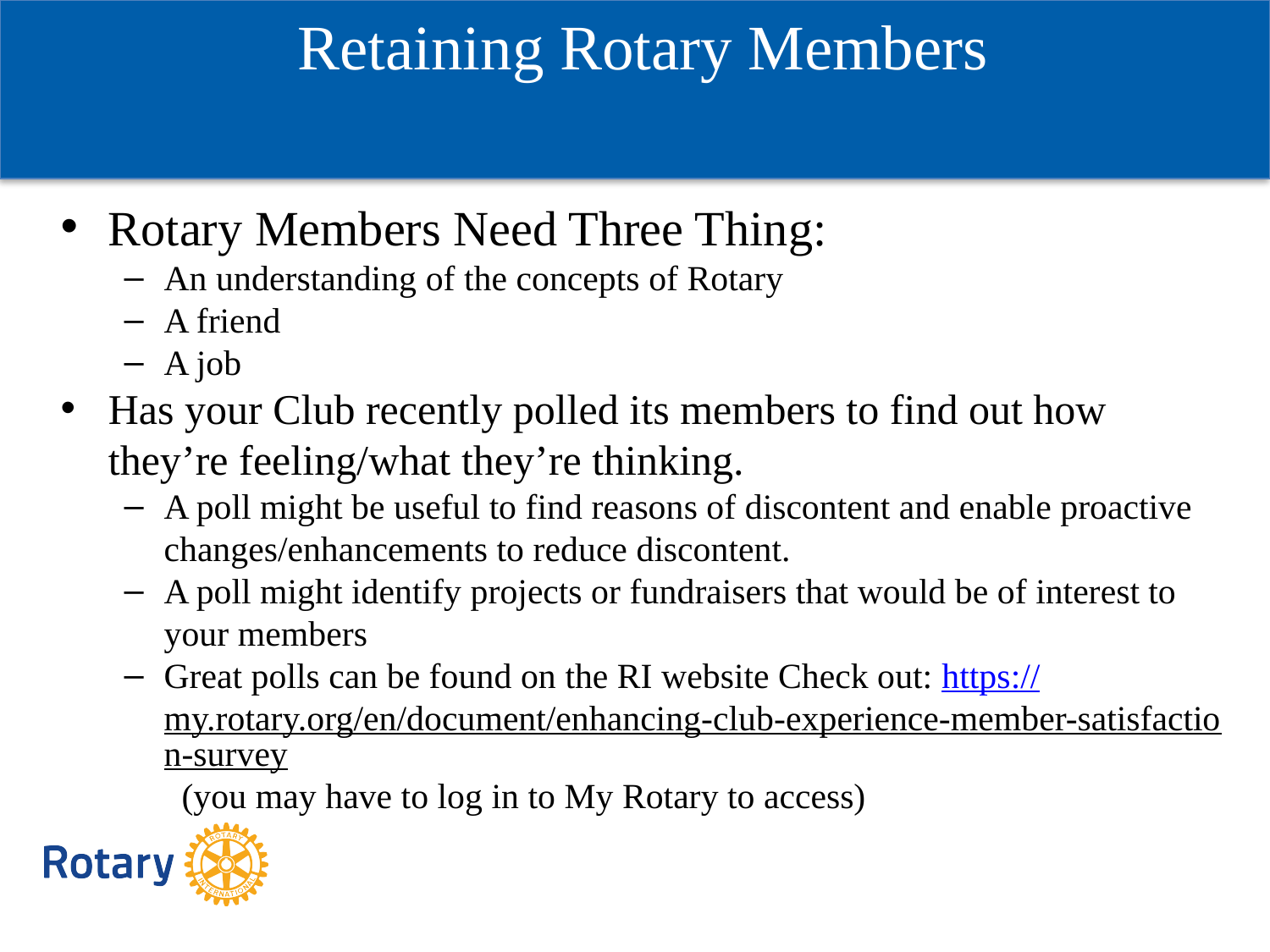

Retaining Rotary Members
Rotary Members Need Three Thing:
An understanding of the concepts of Rotary
A friend
A job
Has your Club recently polled its members to find out how they’re feeling/what they’re thinking.
A poll might be useful to find reasons of discontent and enable proactive changes/enhancements to reduce discontent.
A poll might identify projects or fundraisers that would be of interest to your members
Great polls can be found on the RI website Check out: https://my.rotary.org/en/document/enhancing-club-experience-member-satisfaction-survey  (you may have to log in to My Rotary to access)